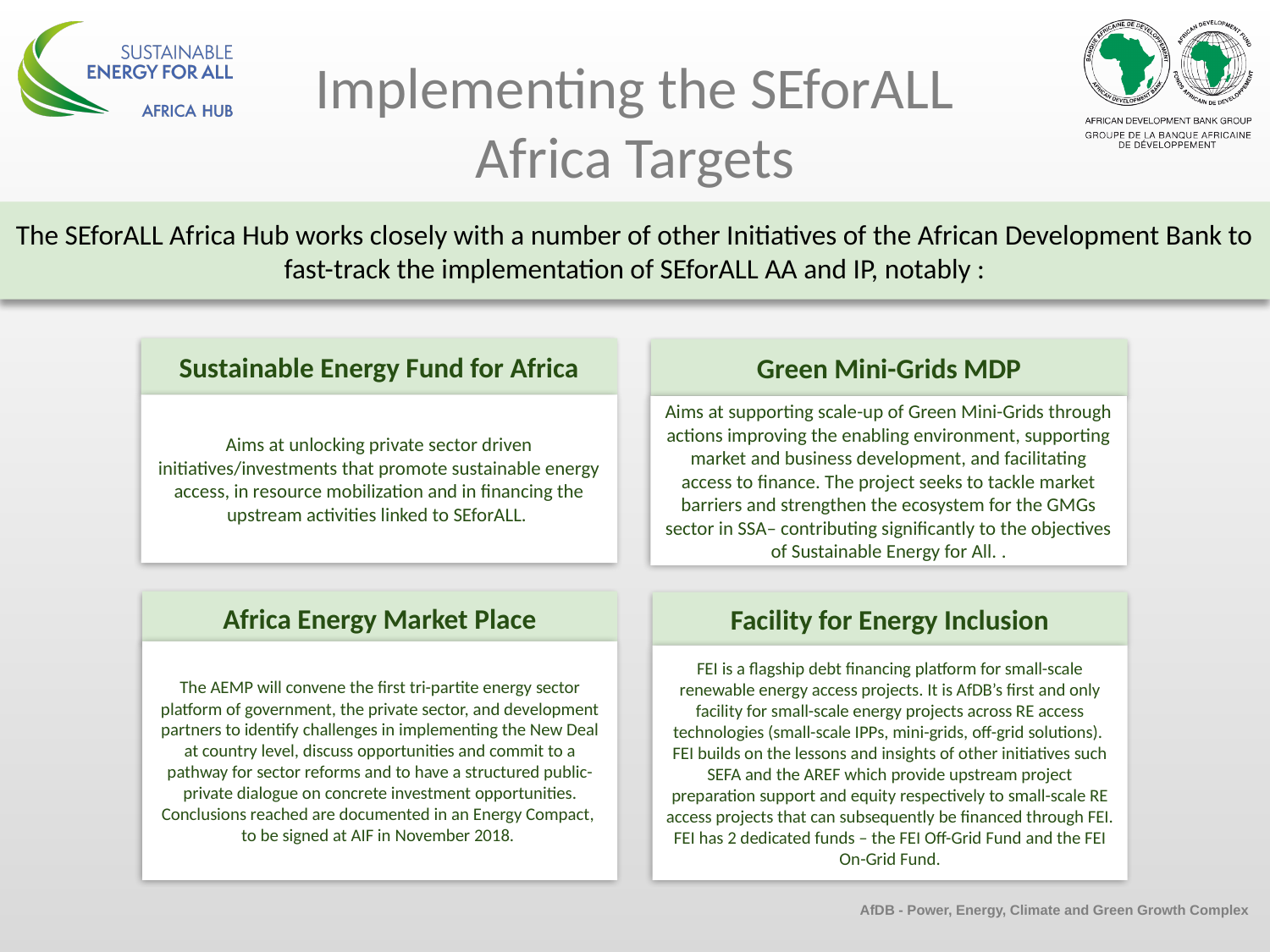

# Implementing the SEforALL Africa Targets
The SEforALL Africa Hub works closely with a number of other Initiatives of the African Development Bank to fast-track the implementation of SEforALL AA and IP, notably :
Sustainable Energy Fund for Africa
Green Mini-Grids MDP
Aims at unlocking private sector driven initiatives/investments that promote sustainable energy access, in resource mobilization and in financing the upstream activities linked to SEforALL.
Aims at supporting scale-up of Green Mini-Grids through actions improving the enabling environment, supporting market and business development, and facilitating access to finance. The project seeks to tackle market barriers and strengthen the ecosystem for the GMGs sector in SSA– contributing significantly to the objectives of Sustainable Energy for All. .
Africa Energy Market Place
Facility for Energy Inclusion
The AEMP will convene the first tri-partite energy sector platform of government, the private sector, and development partners to identify challenges in implementing the New Deal at country level, discuss opportunities and commit to a pathway for sector reforms and to have a structured public-private dialogue on concrete investment opportunities. Conclusions reached are documented in an Energy Compact,  to be signed at AIF in November 2018.
FEI is a flagship debt financing platform for small-scale renewable energy access projects. It is AfDB’s first and only facility for small-scale energy projects across RE access technologies (small-scale IPPs, mini-grids, off-grid solutions).  FEI builds on the lessons and insights of other initiatives such SEFA and the AREF which provide upstream project preparation support and equity respectively to small-scale RE access projects that can subsequently be financed through FEI. FEI has 2 dedicated funds – the FEI Off-Grid Fund and the FEI On-Grid Fund.